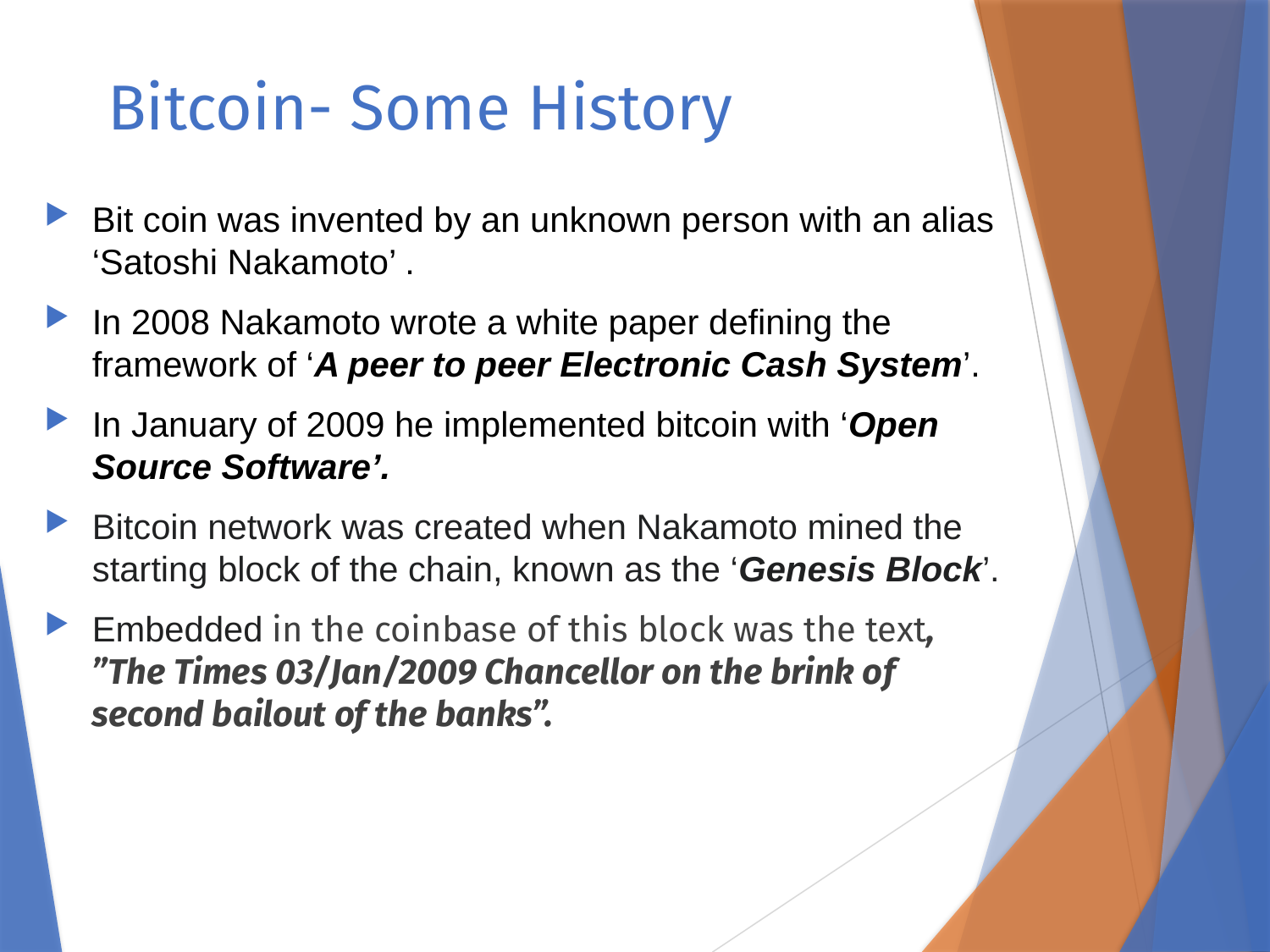

Bitcoin- Some History
Bit coin was invented by an unknown person with an alias ‘Satoshi Nakamoto’ .
In 2008 Nakamoto wrote a white paper defining the framework of ‘A peer to peer Electronic Cash System’.
In January of 2009 he implemented bitcoin with ‘Open Source Software’.
Bitcoin network was created when Nakamoto mined the starting block of the chain, known as the ‘Genesis Block’.
Embedded in the coinbase of this block was the text, ”The Times 03/Jan/2009 Chancellor on the brink of second bailout of the banks”.